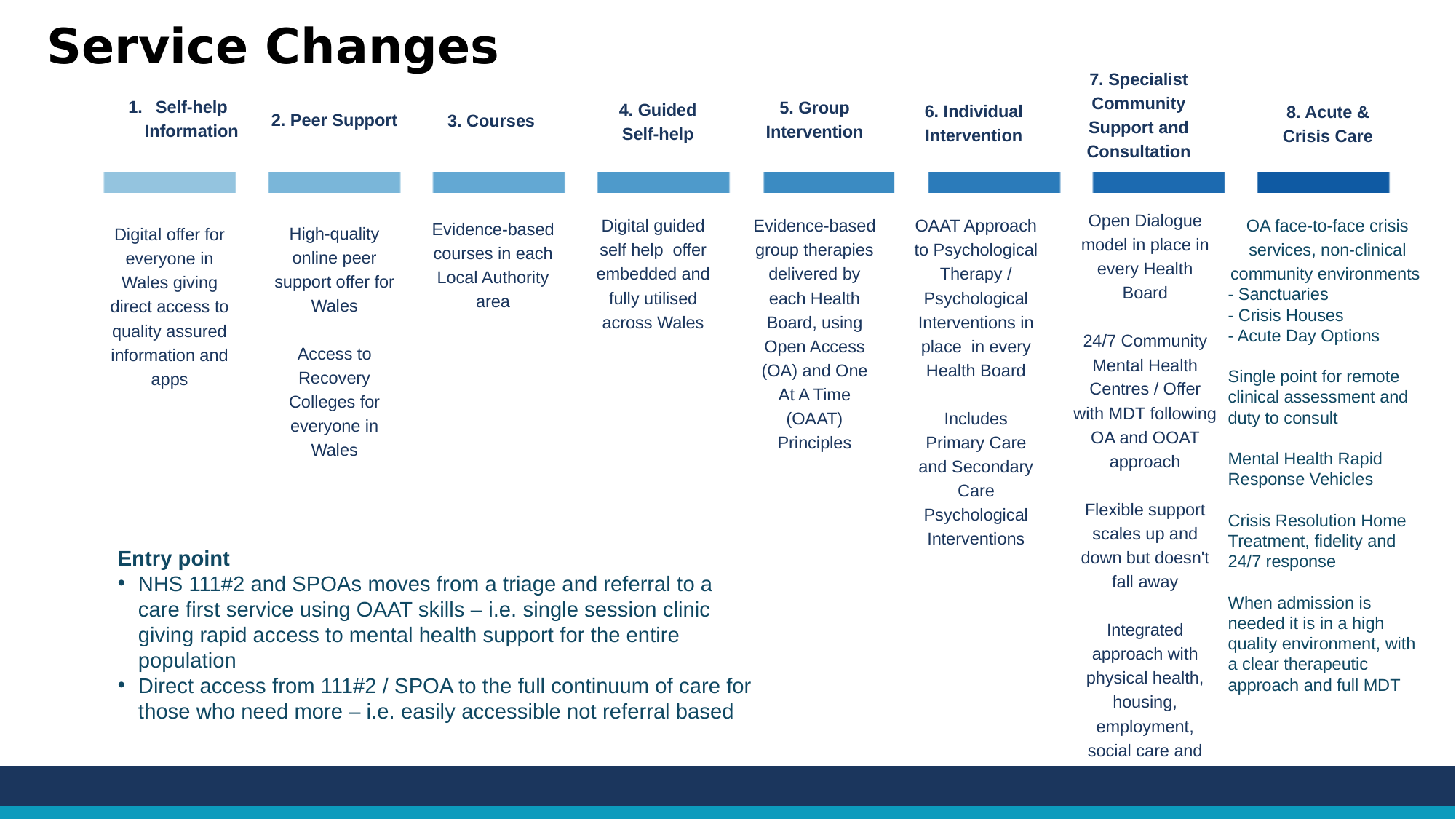

Service Changes
7. Specialist
Community Support and Consultation
Self-help Information
5. Group Intervention
4. Guided
Self-help
6. Individual
Intervention
8. Acute & Crisis Care
2. Peer Support
3. Courses

Open Dialogue model in place in every Health Board

24/7 Community Mental Health Centres / Offer with MDT following OA and OOAT approach

Flexible support scales up and down but doesn't fall away

Integrated approach with physical health, housing, employment, social care and voluntary sector

OA face-to-face crisis services, non-clinical community environments
- Sanctuaries
- Crisis Houses
- Acute Day Options

Single point for remote clinical assessment and duty to consult

Mental Health Rapid Response Vehicles

Crisis Resolution Home Treatment, fidelity and 24/7 response

When admission is needed it is in a high quality environment, with a clear therapeutic approach and full MDT
Digital guided self help  offer embedded and fully utilised across Wales
Evidence-based group therapies delivered by each Health Board, using Open Access (OA) and One At A Time (OAAT) Principles
OAAT Approach to Psychological Therapy / Psychological Interventions in place  in every Health Board

Includes Primary Care and Secondary Care Psychological Interventions
Evidence-based courses in each Local Authority area
High-quality online peer support offer for Wales

Access to Recovery Colleges for everyone in Wales
Digital offer for everyone in Wales giving direct access to quality assured information and apps
Entry point
NHS 111#2 and SPOAs moves from a triage and referral to a care first service using OAAT skills – i.e. single session clinic giving rapid access to mental health support for the entire population
Direct access from 111#2 / SPOA to the full continuum of care for those who need more – i.e. easily accessible not referral based